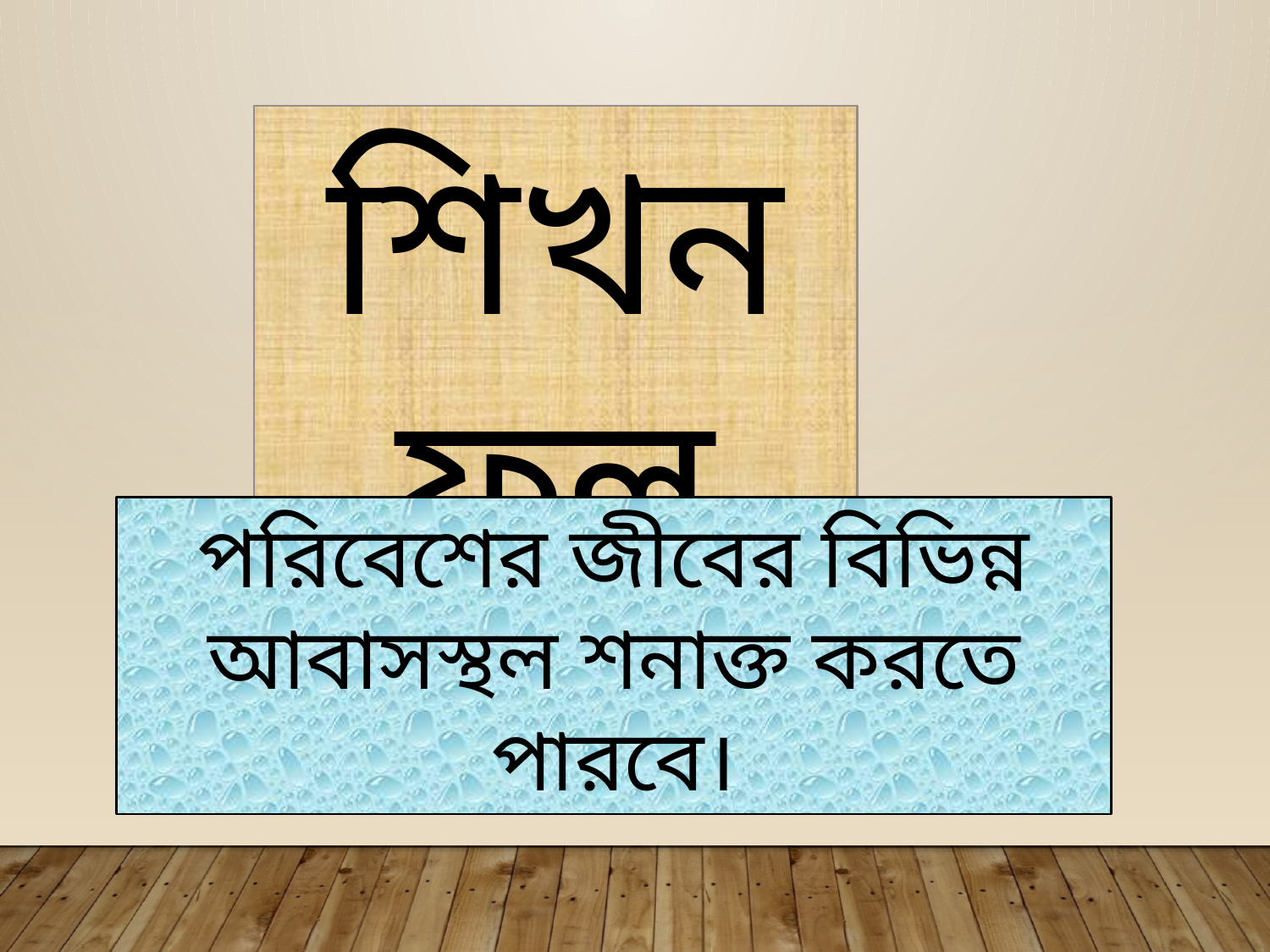

শিখনফল
পরিবেশের জীবের বিভিন্ন আবাসস্থল শনাক্ত করতে পারবে।